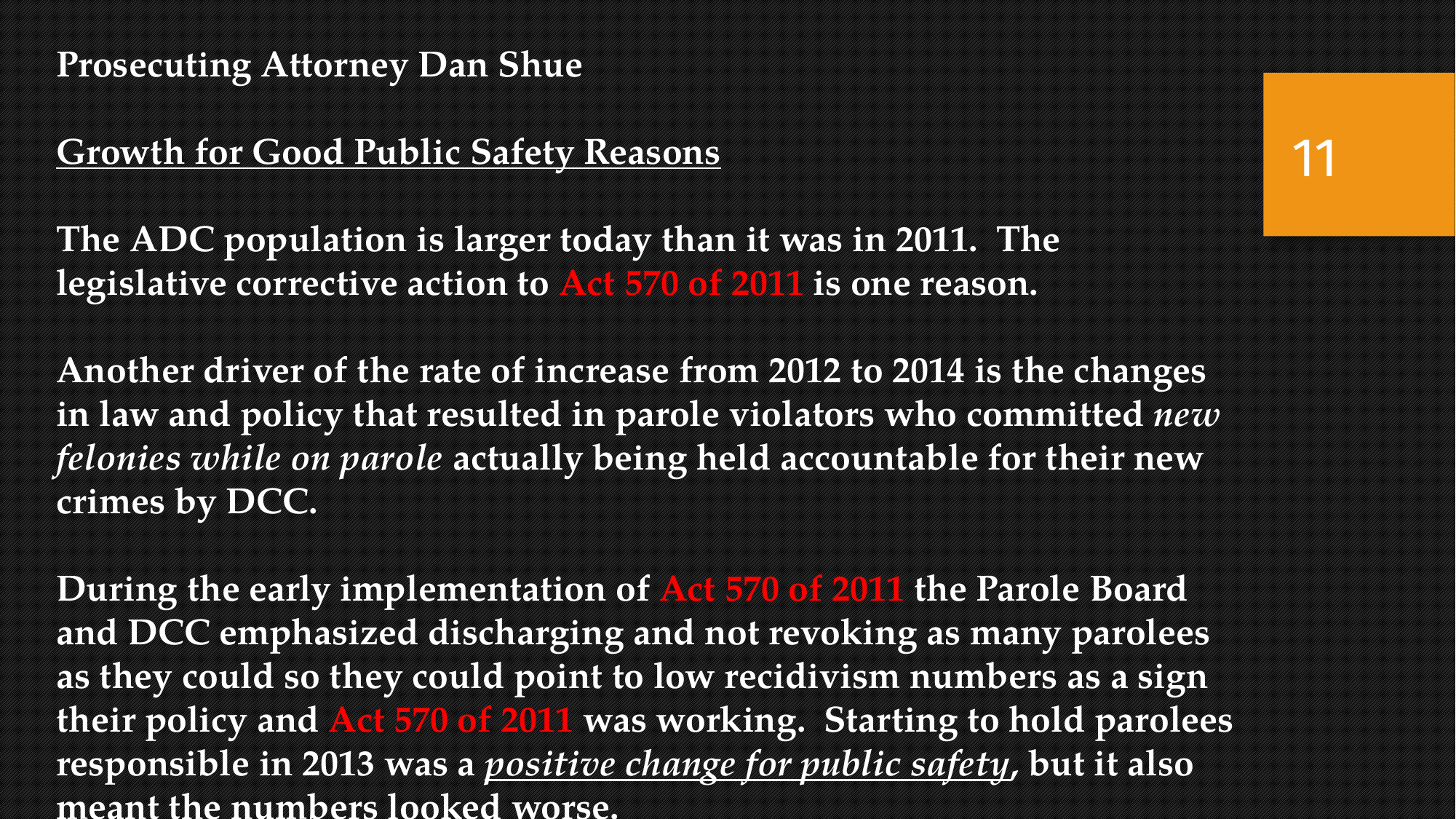

Prosecuting Attorney Dan Shue

Growth for Good Public Safety Reasons

The ADC population is larger today than it was in 2011.  The legislative corrective action to Act 570 of 2011 is one reason.

Another driver of the rate of increase from 2012 to 2014 is the changes in law and policy that resulted in parole violators who committed new felonies while on parole actually being held accountable for their new crimes by DCC.

During the early implementation of Act 570 of 2011 the Parole Board and DCC emphasized discharging and not revoking as many parolees as they could so they could point to low recidivism numbers as a sign their policy and Act 570 of 2011 was working.  Starting to hold parolees responsible in 2013 was a positive change for public safety, but it also meant the numbers looked worse.

11